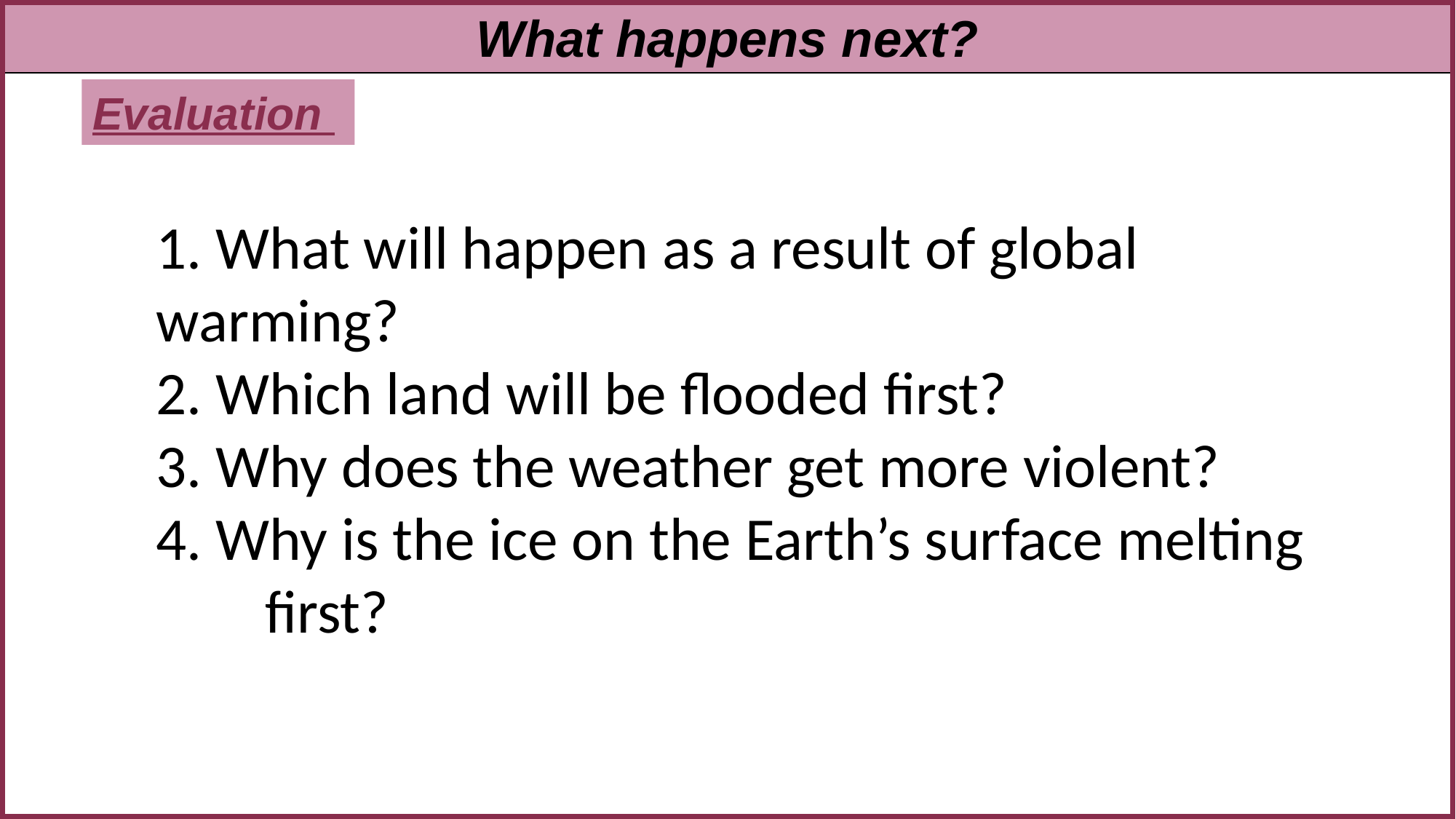

What happens next?

Evaluation
1. What will happen as a result of global 	warming?
2. Which land will be flooded first?
3. Why does the weather get more violent?
4. Why is the ice on the Earth’s surface melting 	first?